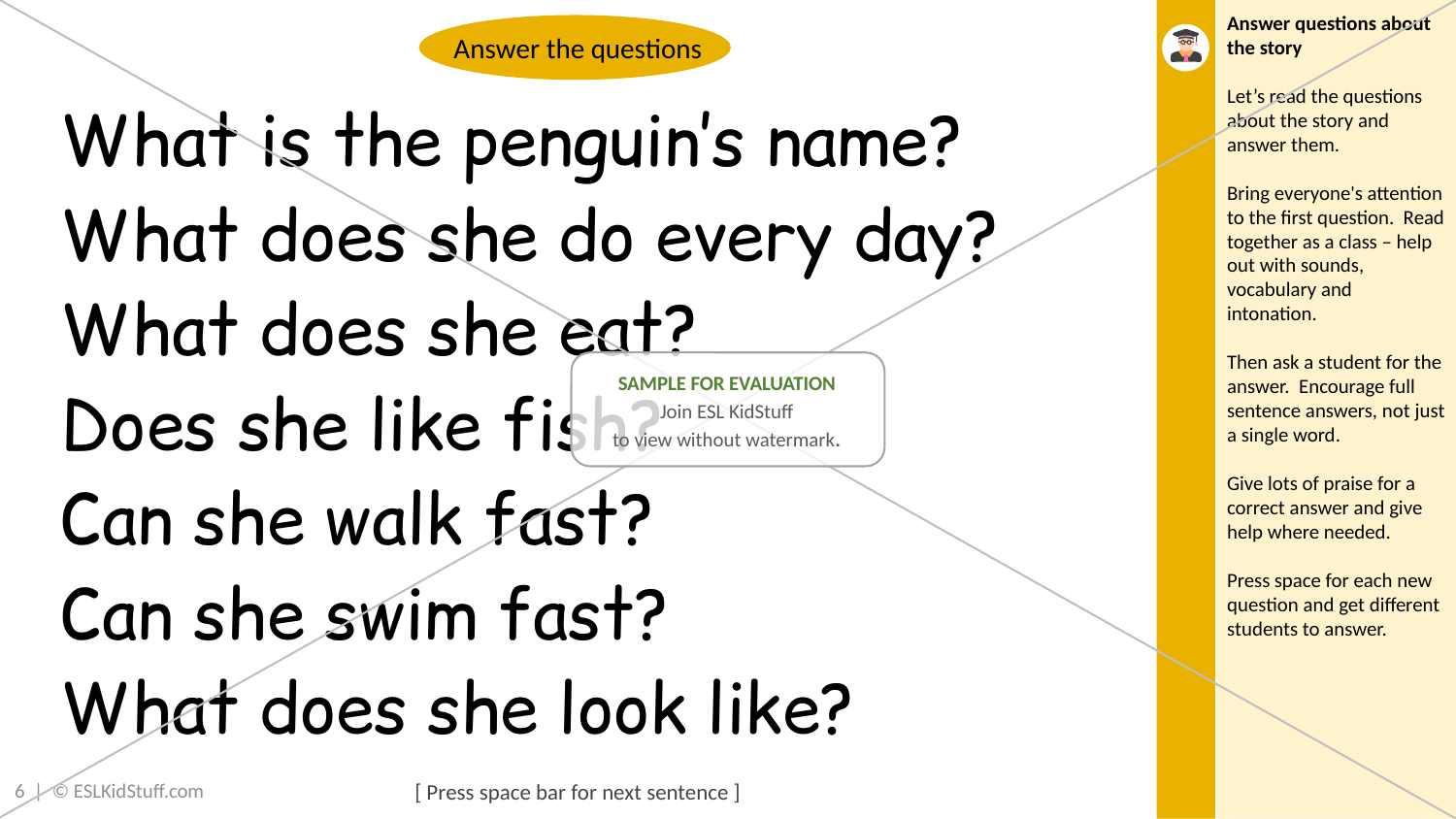

SAMPLE FOR EVALUATION
Join ESL KidStuff
to view without watermark.

Answer questions about the story

Let’s read the questions  about the story and answer them.

Bring everyone's attention to the first question.  Read together as a class – help out with sounds, vocabulary and intonation.

Then ask a student for the answer.  Encourage full sentence answers, not just a single word.

Give lots of praise for a correct answer and give help where needed.

Press space for each new question and get different students to answer.

Answer the questions
What is the penguin’s name?
What does she do every day?
What does she eat?
Does she like fish?
Can she walk fast?
Can she swim fast?
What does she look like?
6  |  © ESLKidStuff.com
[ Press space bar for next sentence ]